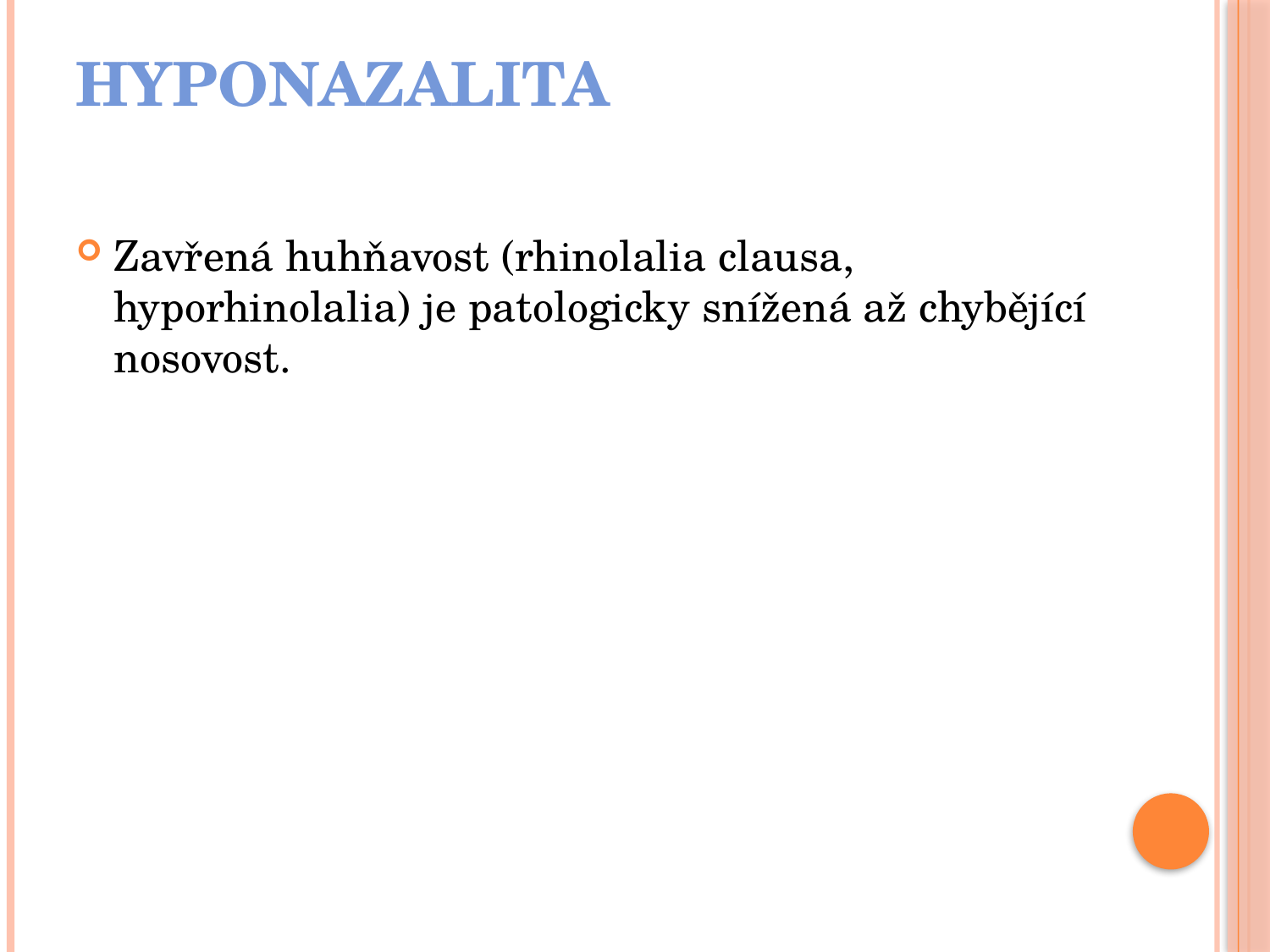

# Hyponazalita
Zavřená huhňavost (rhinolalia clausa, hyporhinolalia) je patologicky snížená až chybějící nosovost.